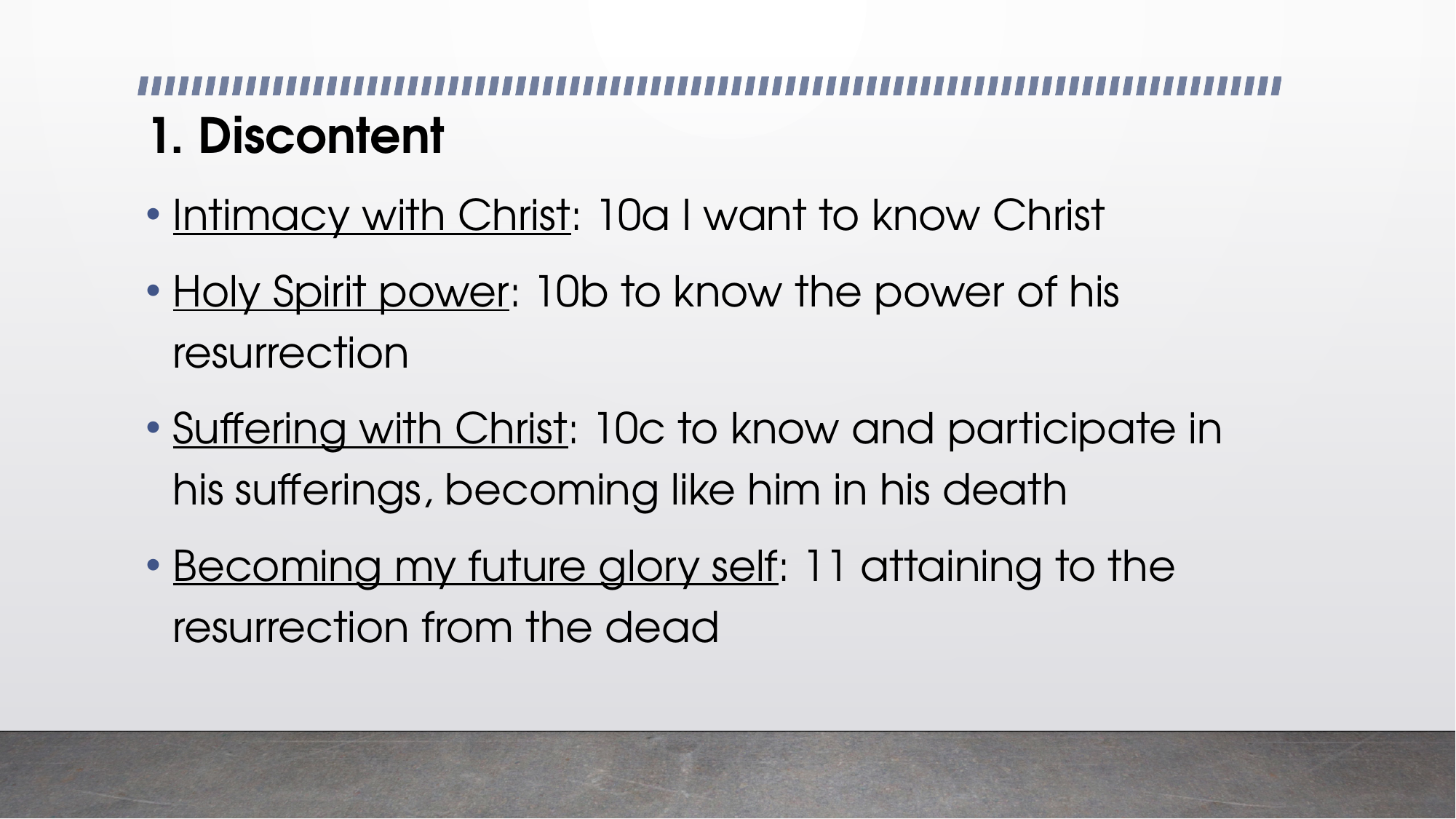

1. Discontent
Intimacy with Christ: 10a I want to know Christ
Holy Spirit power: 10b to know the power of his resurrection
Suffering with Christ: 10c to know and participate in his sufferings, becoming like him in his death
Becoming my future glory self: 11 attaining to the resurrection from the dead